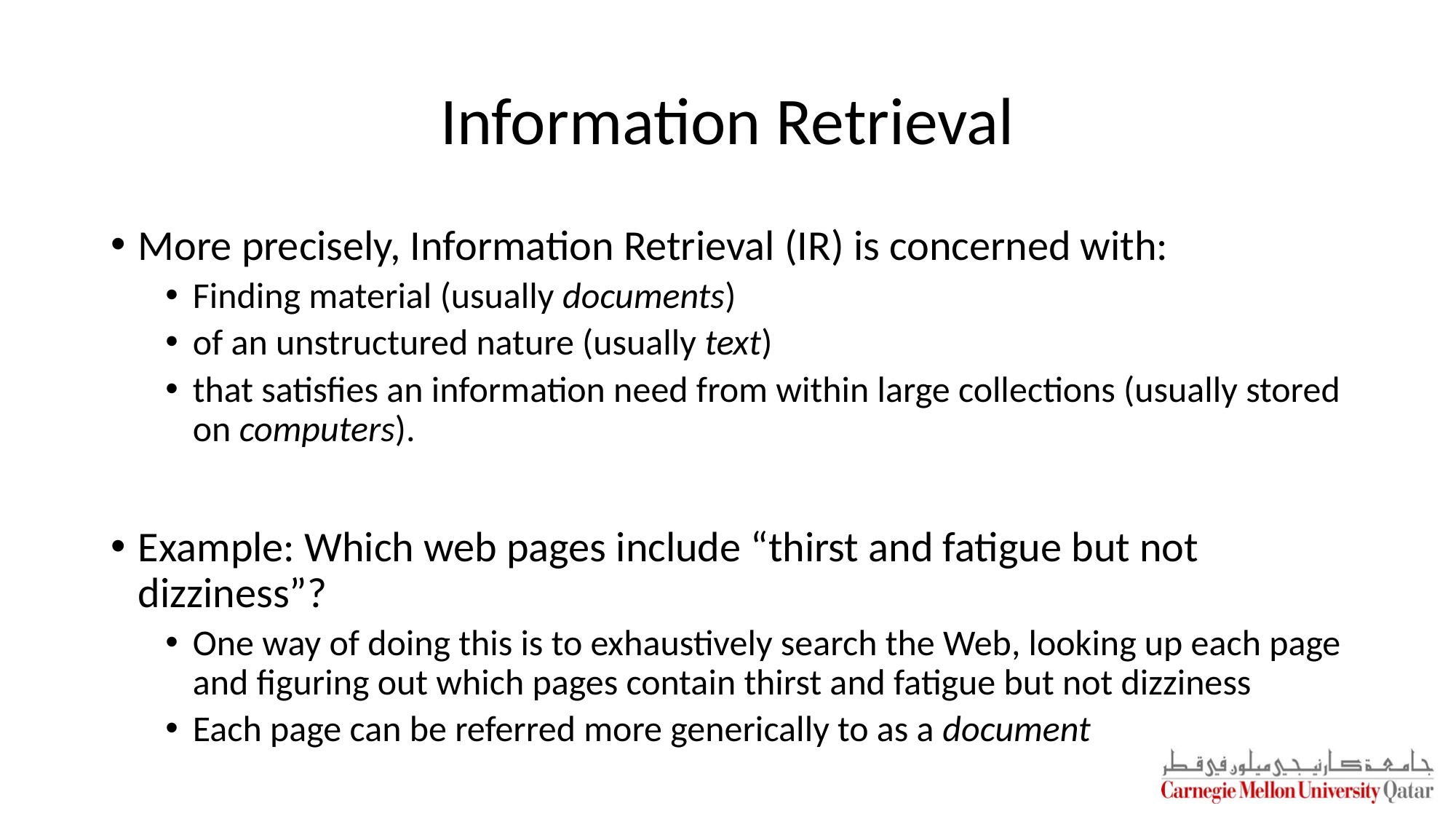

# Information Retrieval
More precisely, Information Retrieval (IR) is concerned with:
Finding material (usually documents)
of an unstructured nature (usually text)
that satisfies an information need from within large collections (usually stored on computers).

Example: Which web pages include “thirst and fatigue but not dizziness”?
One way of doing this is to exhaustively search the Web, looking up each page and figuring out which pages contain thirst and fatigue but not dizziness
Each page can be referred more generically to as a document